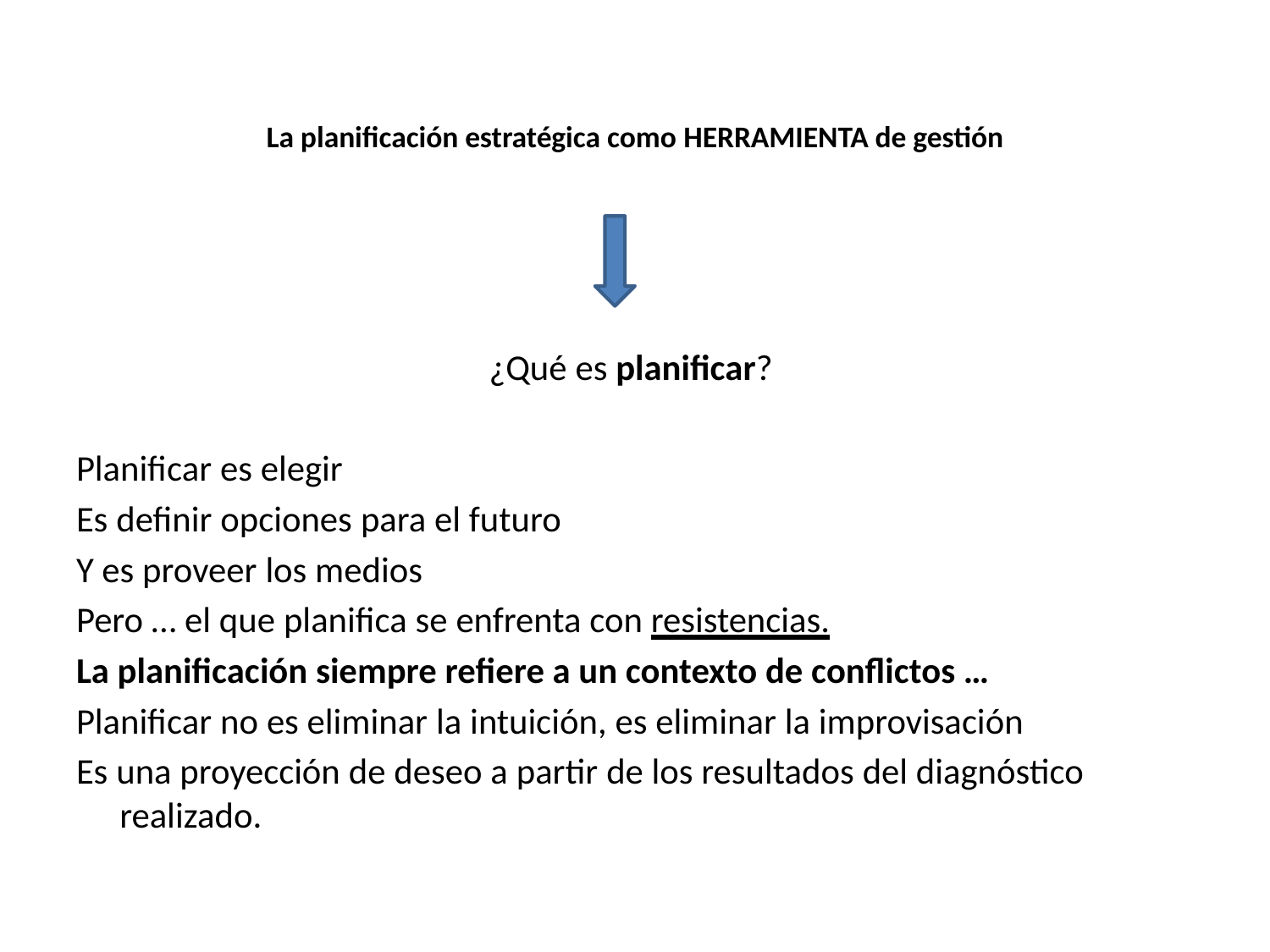

# La planificación estratégica como HERRAMIENTA de gestión

¿Qué es planificar?

Planificar es elegir
Es definir opciones para el futuro
Y es proveer los medios
Pero … el que planifica se enfrenta con resistencias.
La planificación siempre refiere a un contexto de conflictos …
Planificar no es eliminar la intuición, es eliminar la improvisación
Es una proyección de deseo a partir de los resultados del diagnóstico realizado.